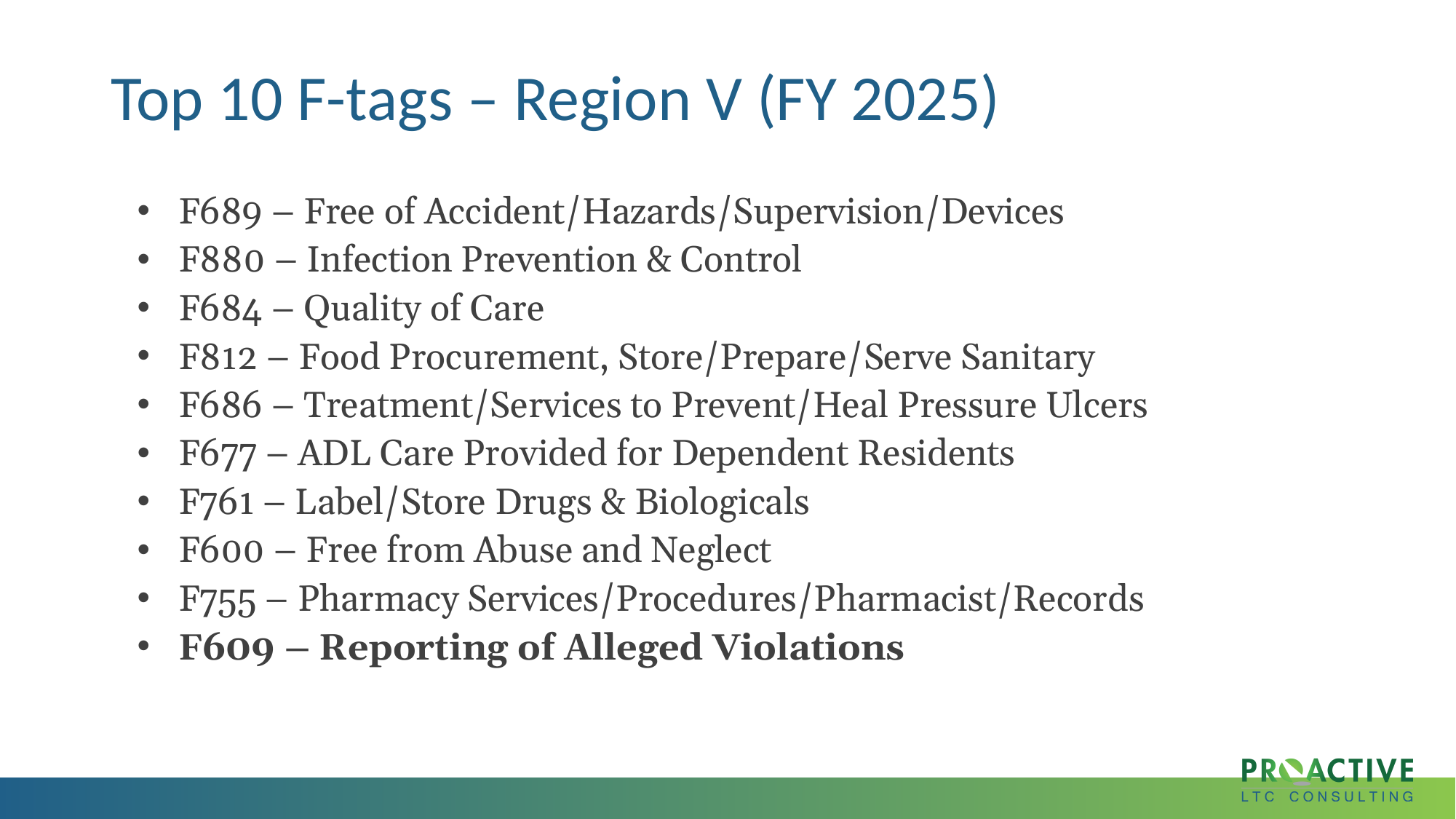

# Top 10 F-tags – Region V (FY 2025)
F689 – Free of Accident/Hazards/Supervision/Devices
F880 – Infection Prevention & Control
F684 – Quality of Care
F812 – Food Procurement, Store/Prepare/Serve Sanitary
F686 – Treatment/Services to Prevent/Heal Pressure Ulcers
F677 – ADL Care Provided for Dependent Residents
F761 – Label/Store Drugs & Biologicals
F600 – Free from Abuse and Neglect
F755 – Pharmacy Services/Procedures/Pharmacist/Records
F609 – Reporting of Alleged Violations